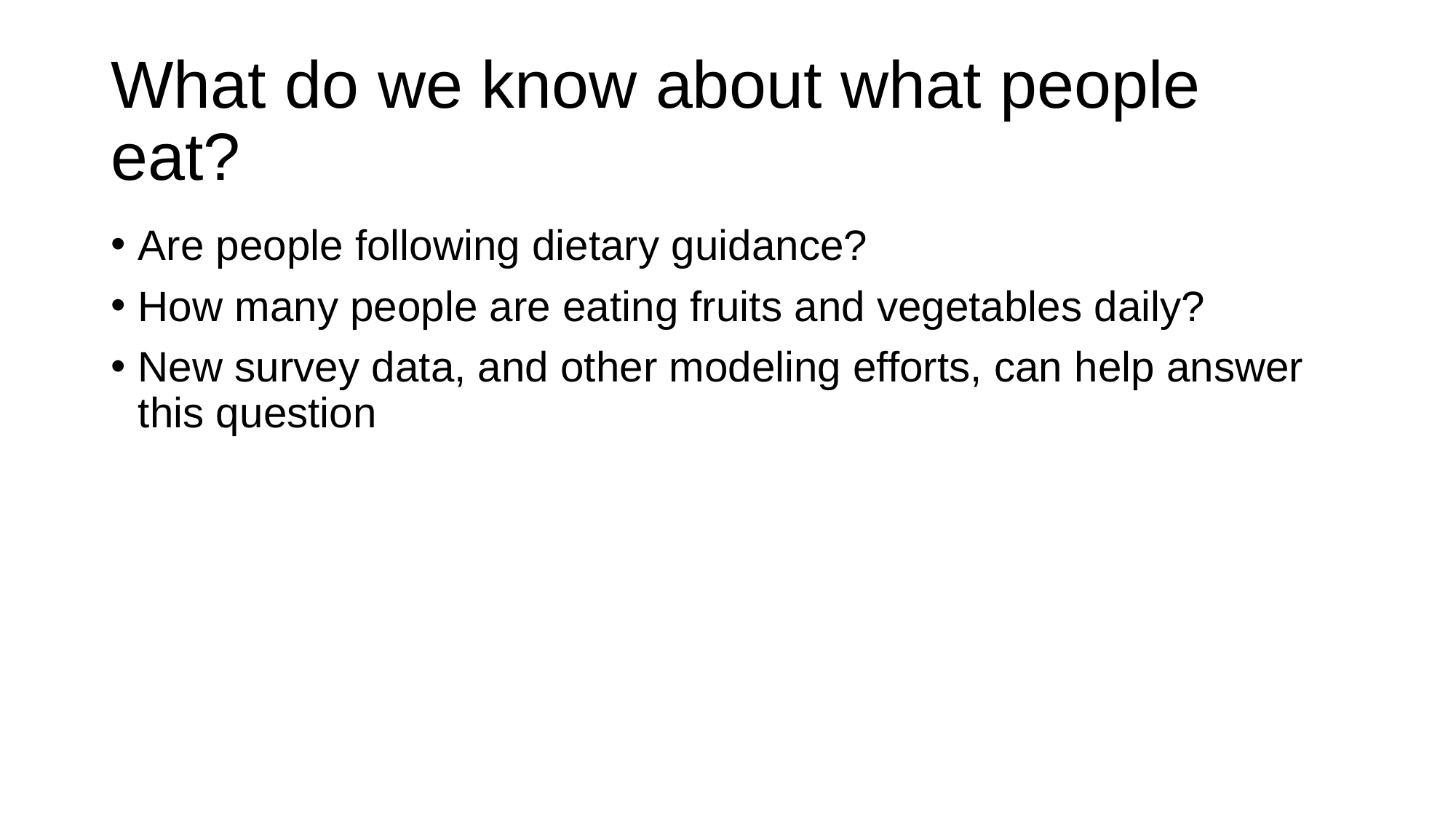

# What do we know about what people eat?
Are people following dietary guidance?
How many people are eating fruits and vegetables daily?
New survey data, and other modeling efforts, can help answer this question